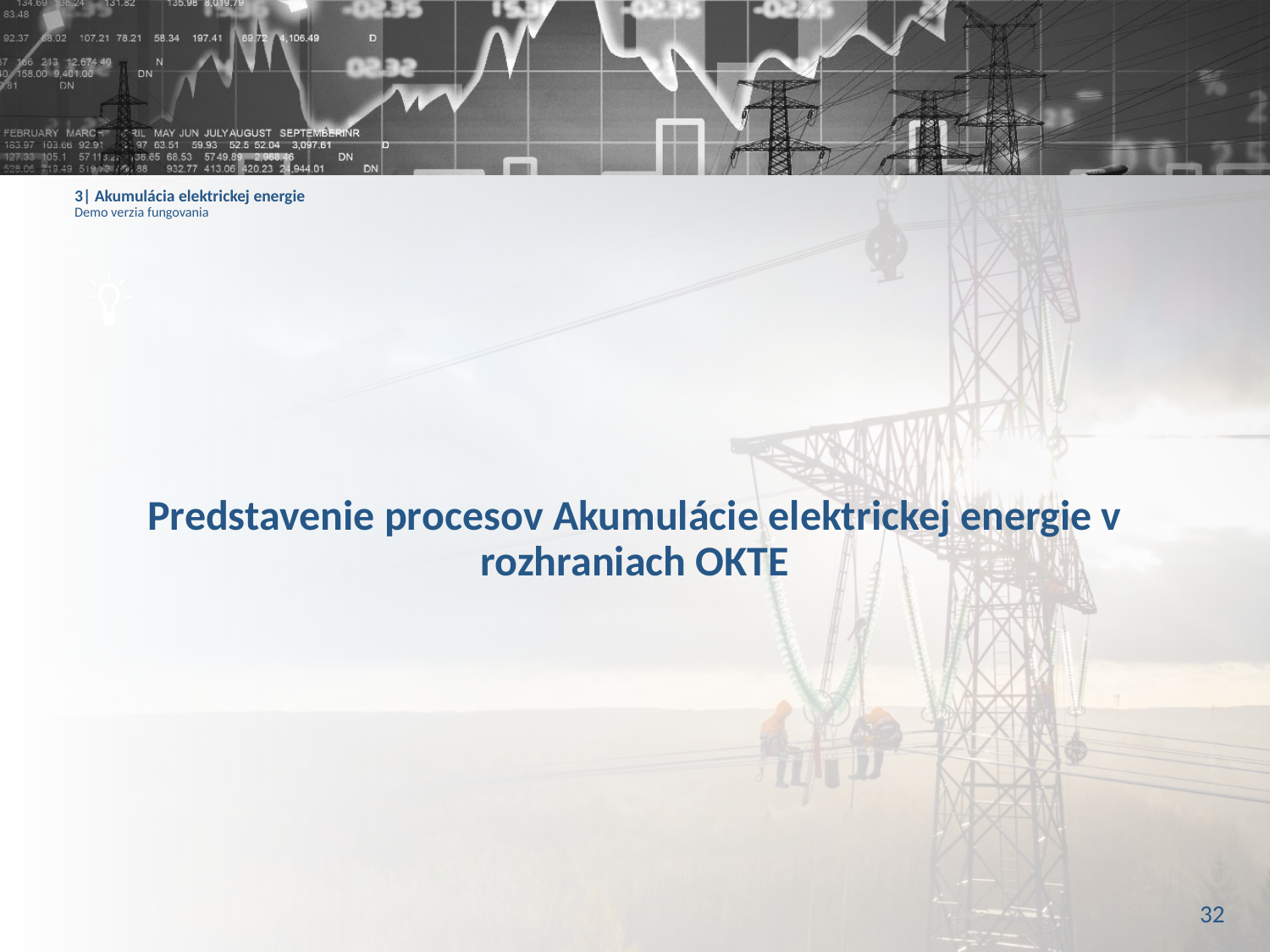

# 3| Akumulácia elektrickej energie Demo verzia fungovania

Predstavenie procesov Akumulácie elektrickej energie v rozhraniach OKTE
32